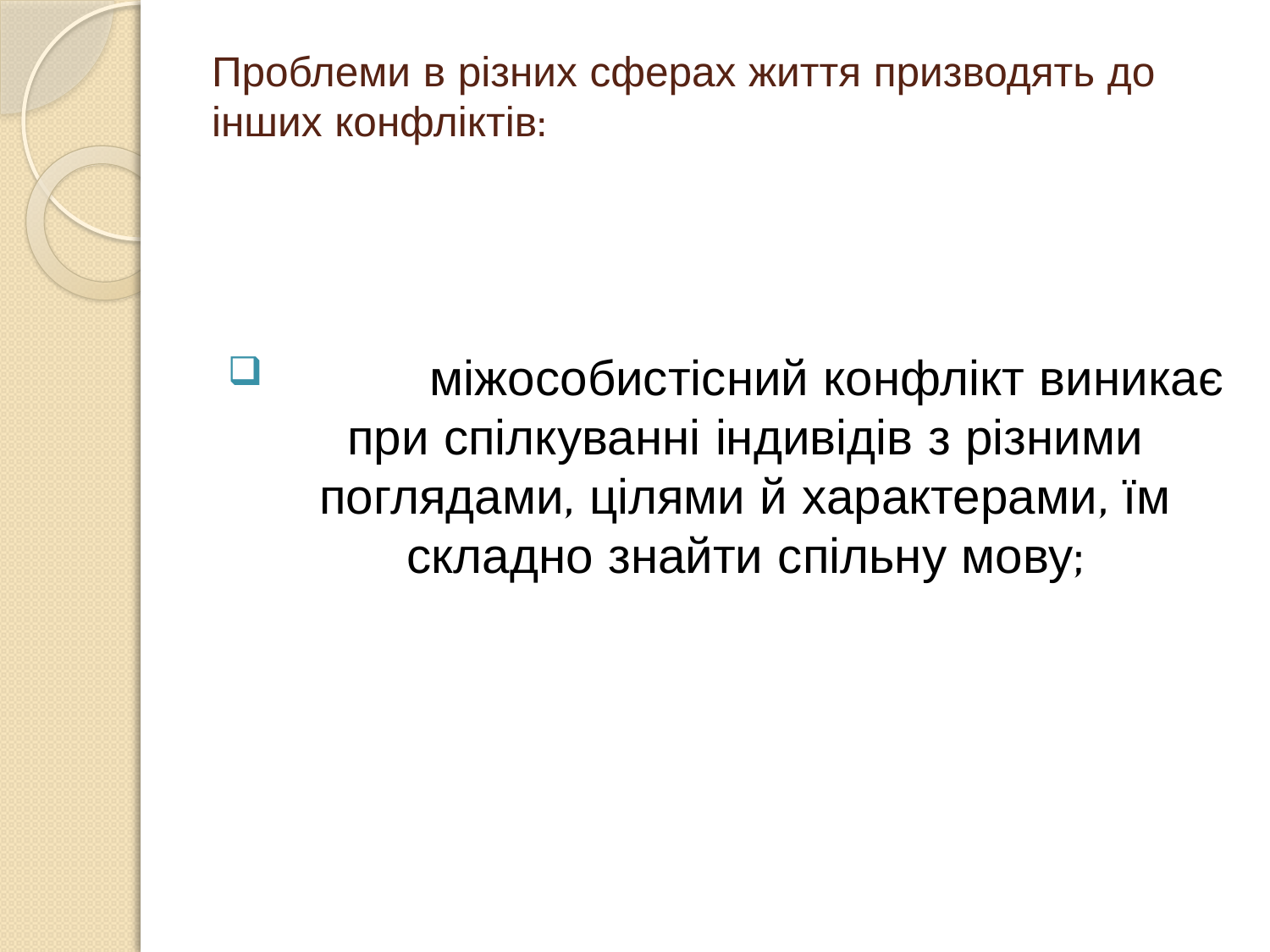

# Проблеми в різних сферах життя призводять до інших конфліктів:

           міжособистісний конфлікт виникає при спілкуванні індивідів з різними поглядами, цілями й характерами, їм складно знайти спільну мову;